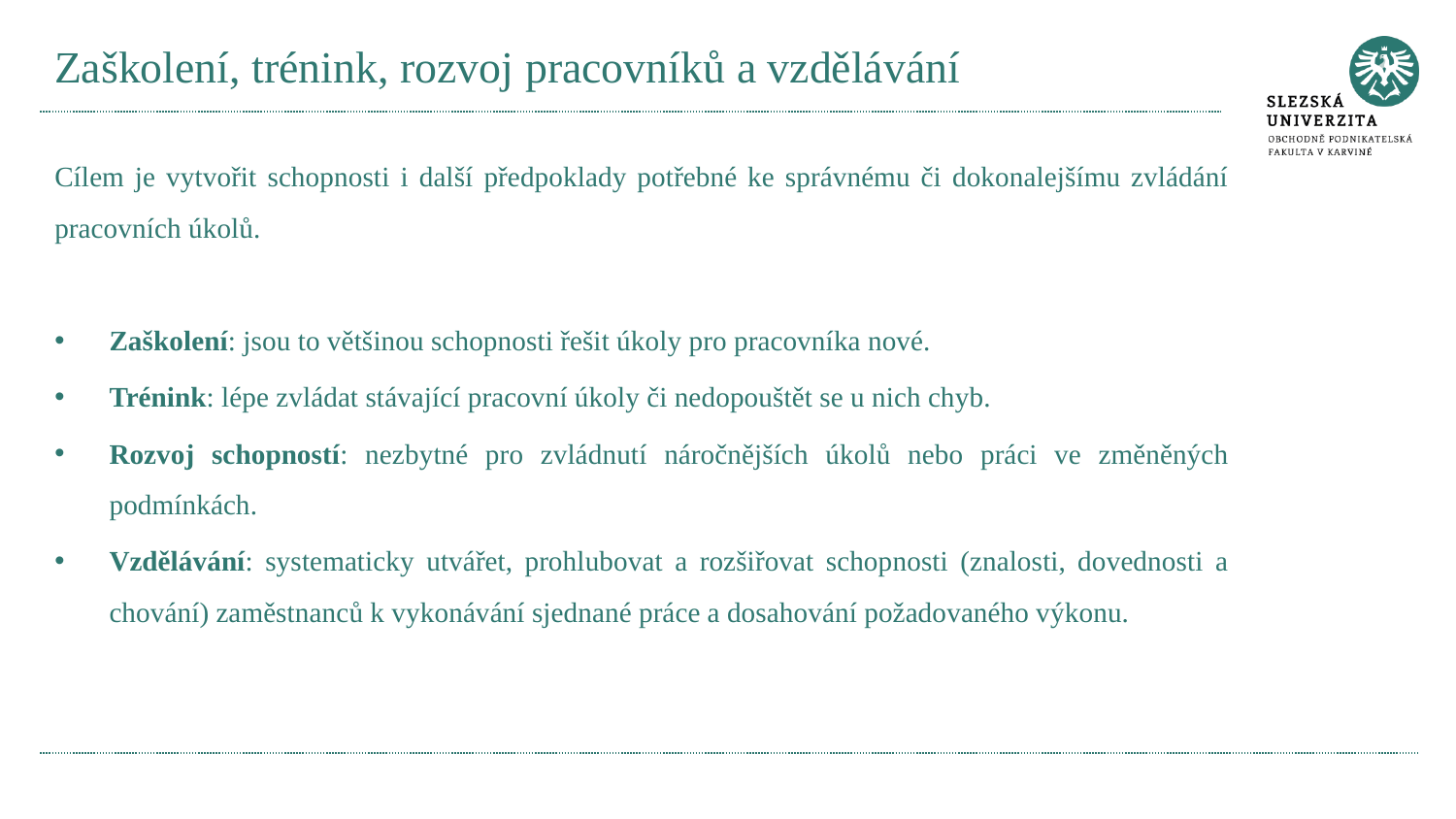

# Zaškolení, trénink, rozvoj pracovníků a vzdělávání
Cílem je vytvořit schopnosti i další předpoklady potřebné ke správnému či dokonalejšímu zvládání pracovních úkolů.

Zaškolení: jsou to většinou schopnosti řešit úkoly pro pracovníka nové.
Trénink: lépe zvládat stávající pracovní úkoly či nedopouštět se u nich chyb.
Rozvoj schopností: nezbytné pro zvládnutí náročnějších úkolů nebo práci ve změněných podmínkách.
Vzdělávání: systematicky utvářet, prohlubovat a rozšiřovat schopnosti (znalosti, dovednosti a chování) zaměstnanců k vykonávání sjednané práce a dosahování požadovaného výkonu.